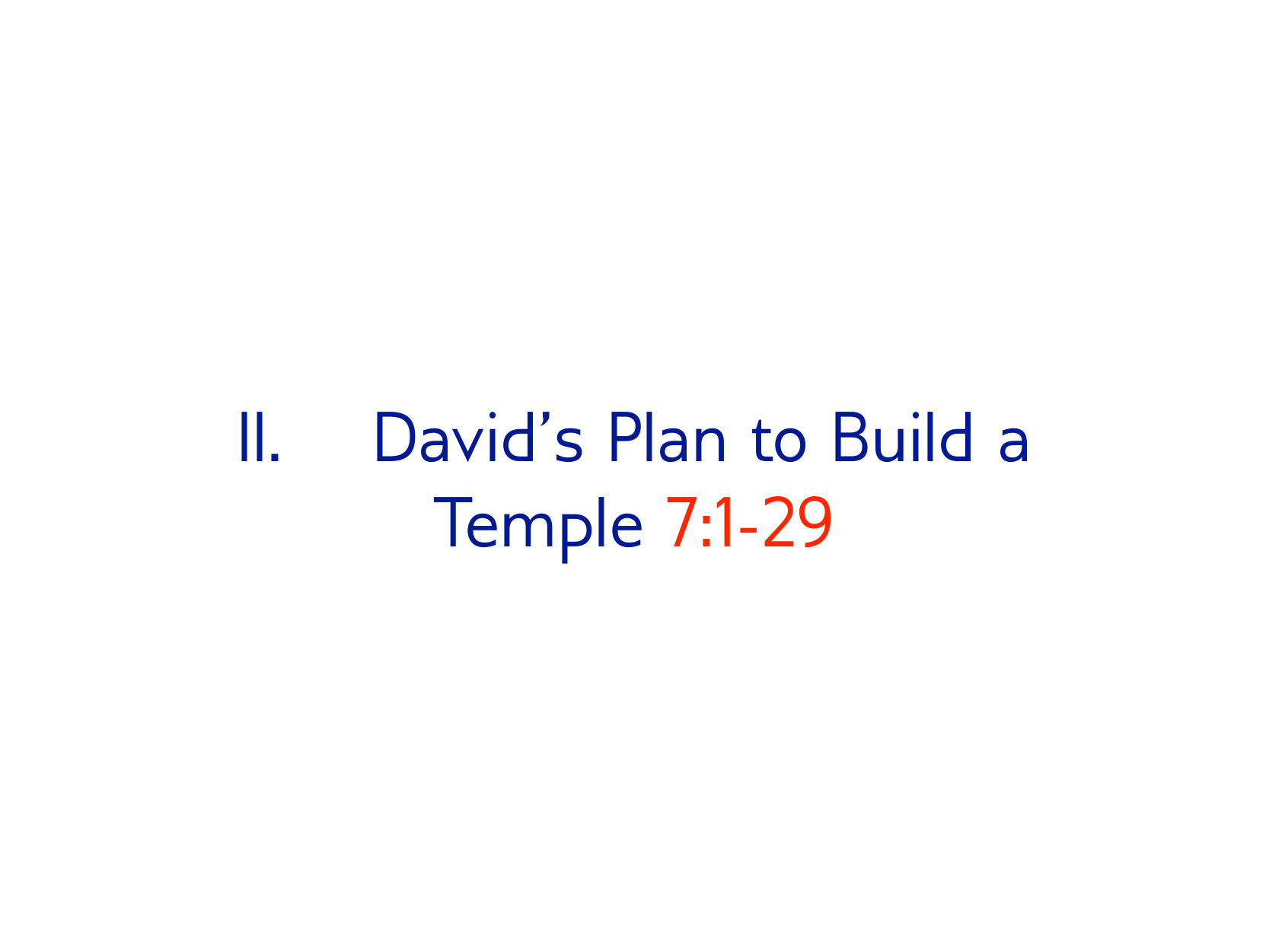

# II.	 David’s Plan to Build a Temple 7:1-29